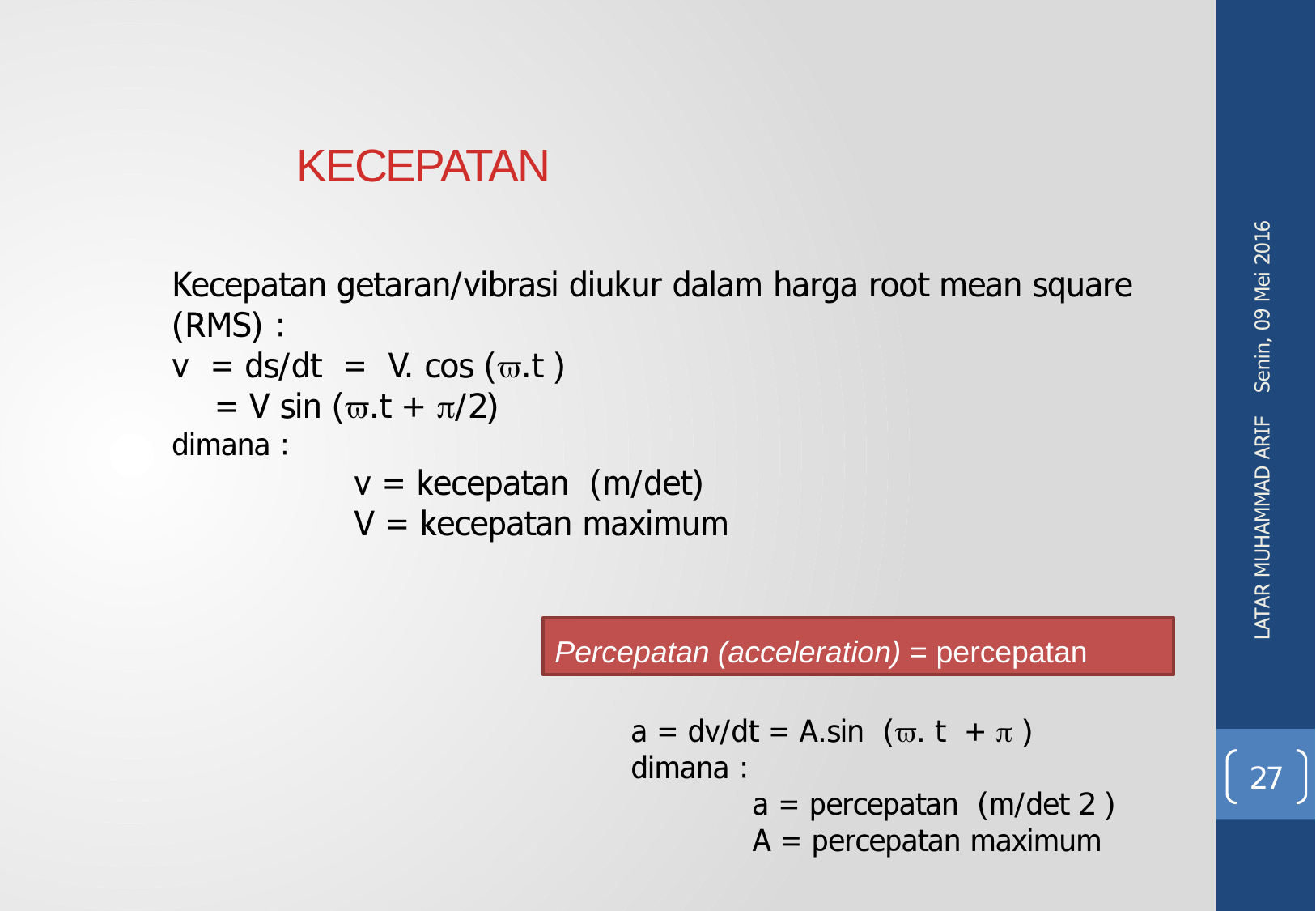

KECEPATAN
Senin, 09 Mei 2016
Kecepatan getaran/vibrasi diukur dalam harga root mean square (RMS) :
v  = ds/dt  =  V. cos (ϖ.t )
    = V sin (ϖ.t + π/2)
dimana :
v = kecepatan  (m/det)
V = kecepatan maximum
LATAR MUHAMMAD ARIF
Percepatan (acceleration) = percepatan
a = dv/dt = A.sin  (ϖ. t  + π )
dimana :
	a = percepatan  (m/det 2 )
	A = percepatan maximum
27